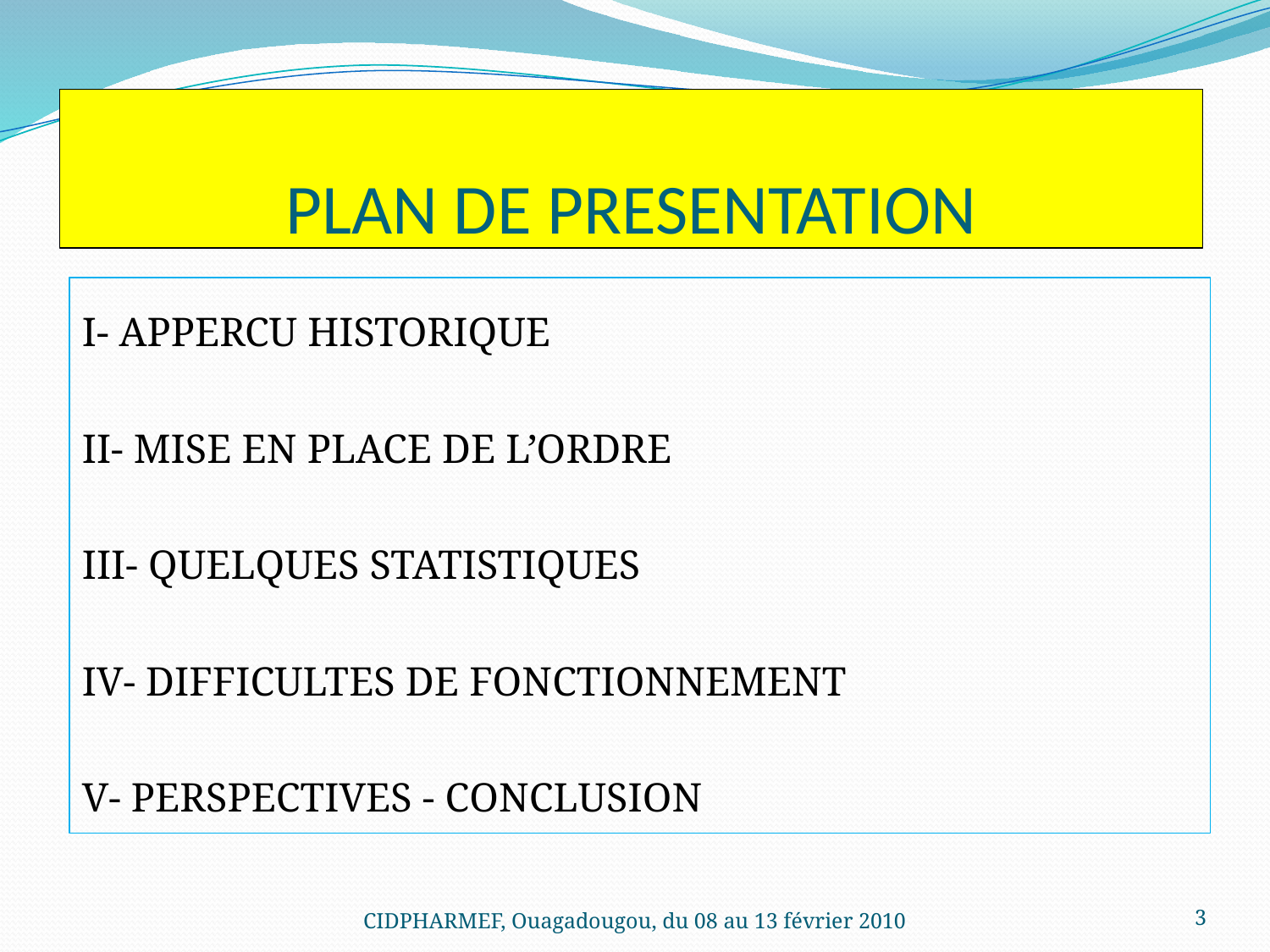

# PLAN DE PRESENTATION

I- APPERCU HISTORIQUE

II- MISE EN PLACE DE L’ORDRE

III- QUELQUES STATISTIQUES

IV- DIFFICULTES DE FONCTIONNEMENT

V- PERSPECTIVES - CONCLUSION

CIDPHARMEF, Ouagadougou, du 08 au 13 février 2010
3